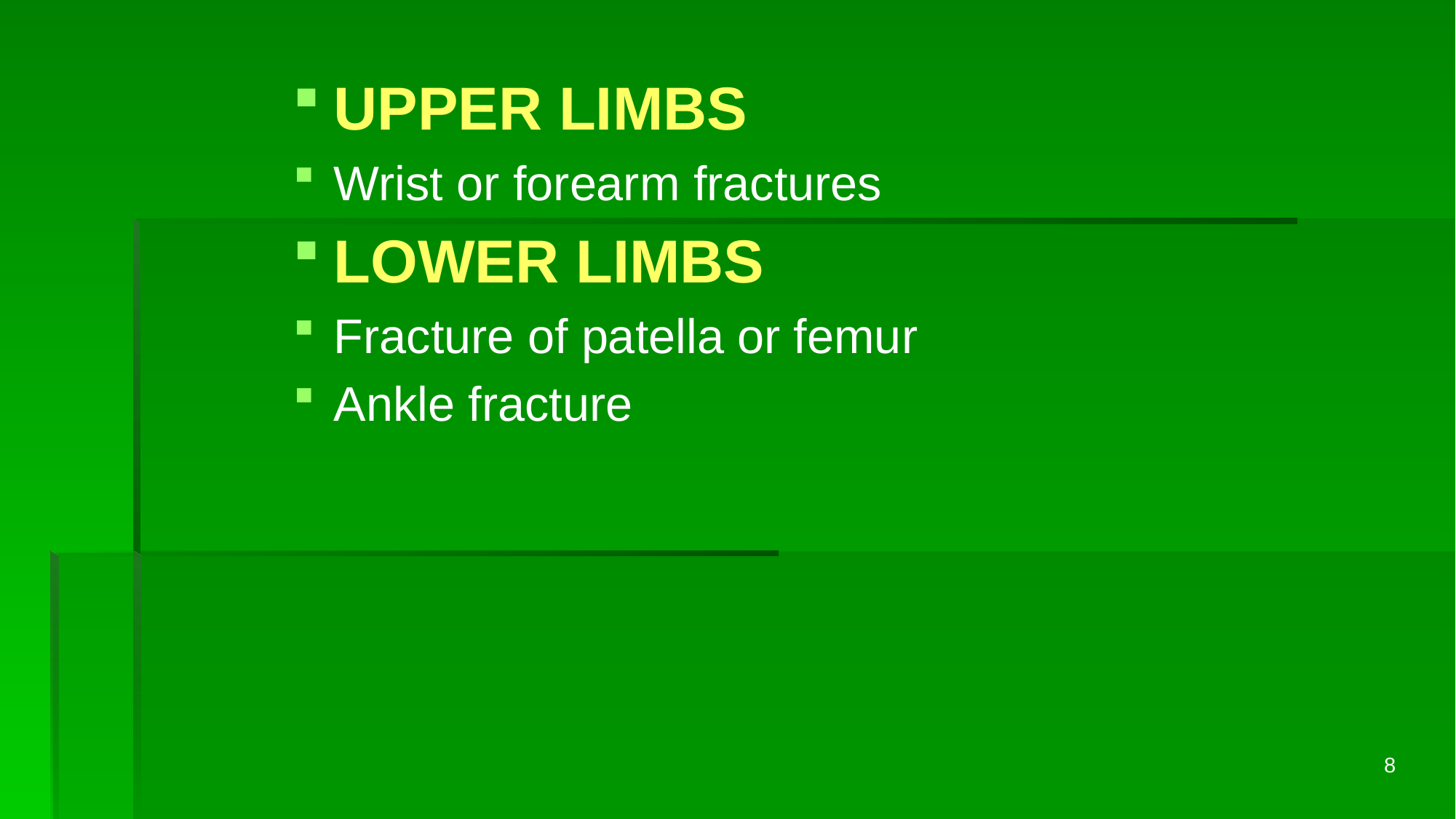

UPPER LIMBS
Wrist or forearm fractures
LOWER LIMBS
Fracture of patella or femur
Ankle fracture

8